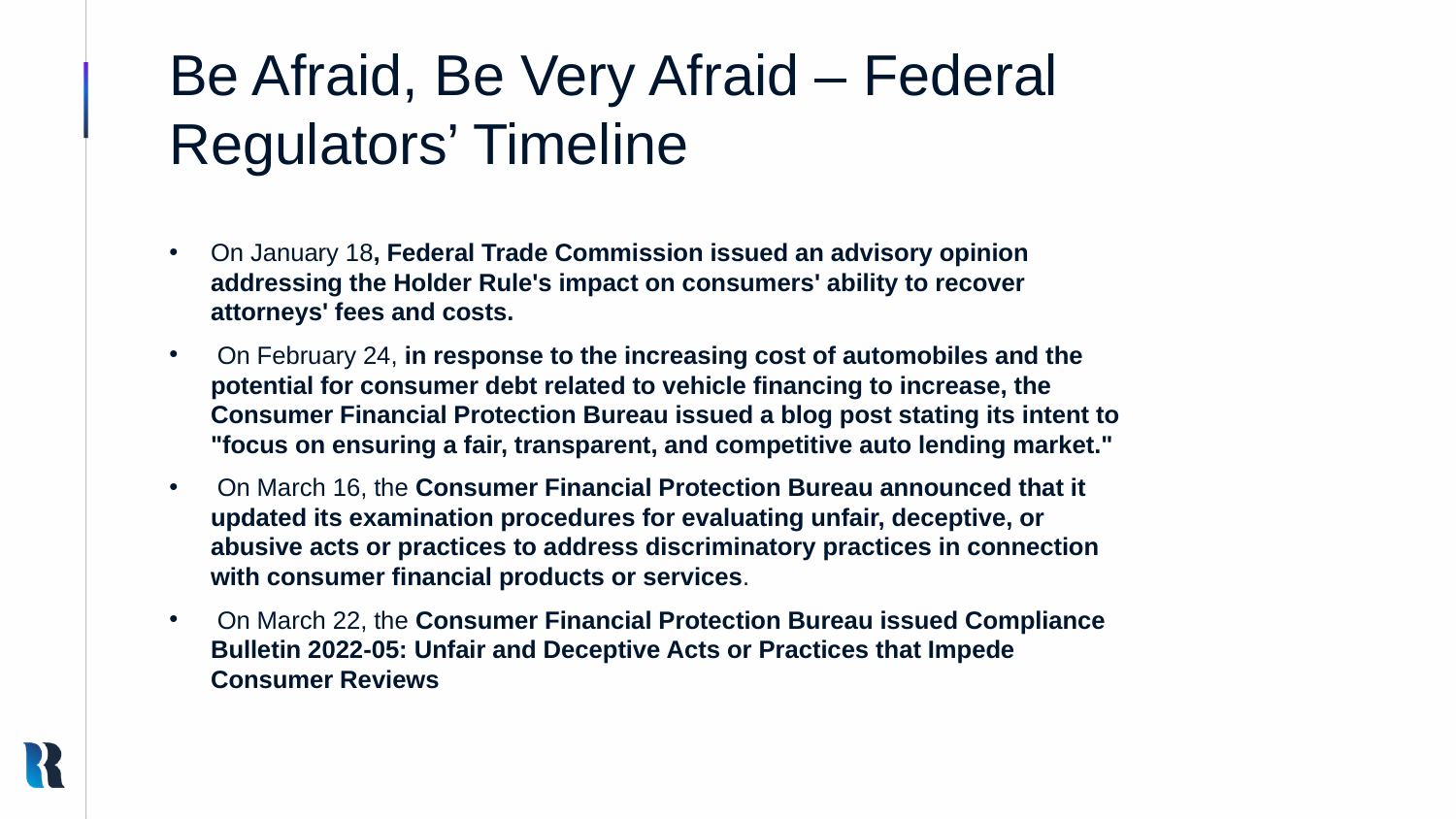

# Be Afraid, Be Very Afraid – Federal Regulators’ Timeline
On January 18, Federal Trade Commission issued an advisory opinion addressing the Holder Rule's impact on consumers' ability to recover attorneys' fees and costs.
 On February 24, in response to the increasing cost of automobiles and the potential for consumer debt related to vehicle financing to increase, the Consumer Financial Protection Bureau issued a blog post stating its intent to "focus on ensuring a fair, transparent, and competitive auto lending market."
 On March 16, the Consumer Financial Protection Bureau announced that it updated its examination procedures for evaluating unfair, deceptive, or abusive acts or practices to address discriminatory practices in connection with consumer financial products or services.
 On March 22, the Consumer Financial Protection Bureau issued Compliance Bulletin 2022-05: Unfair and Deceptive Acts or Practices that Impede Consumer Reviews